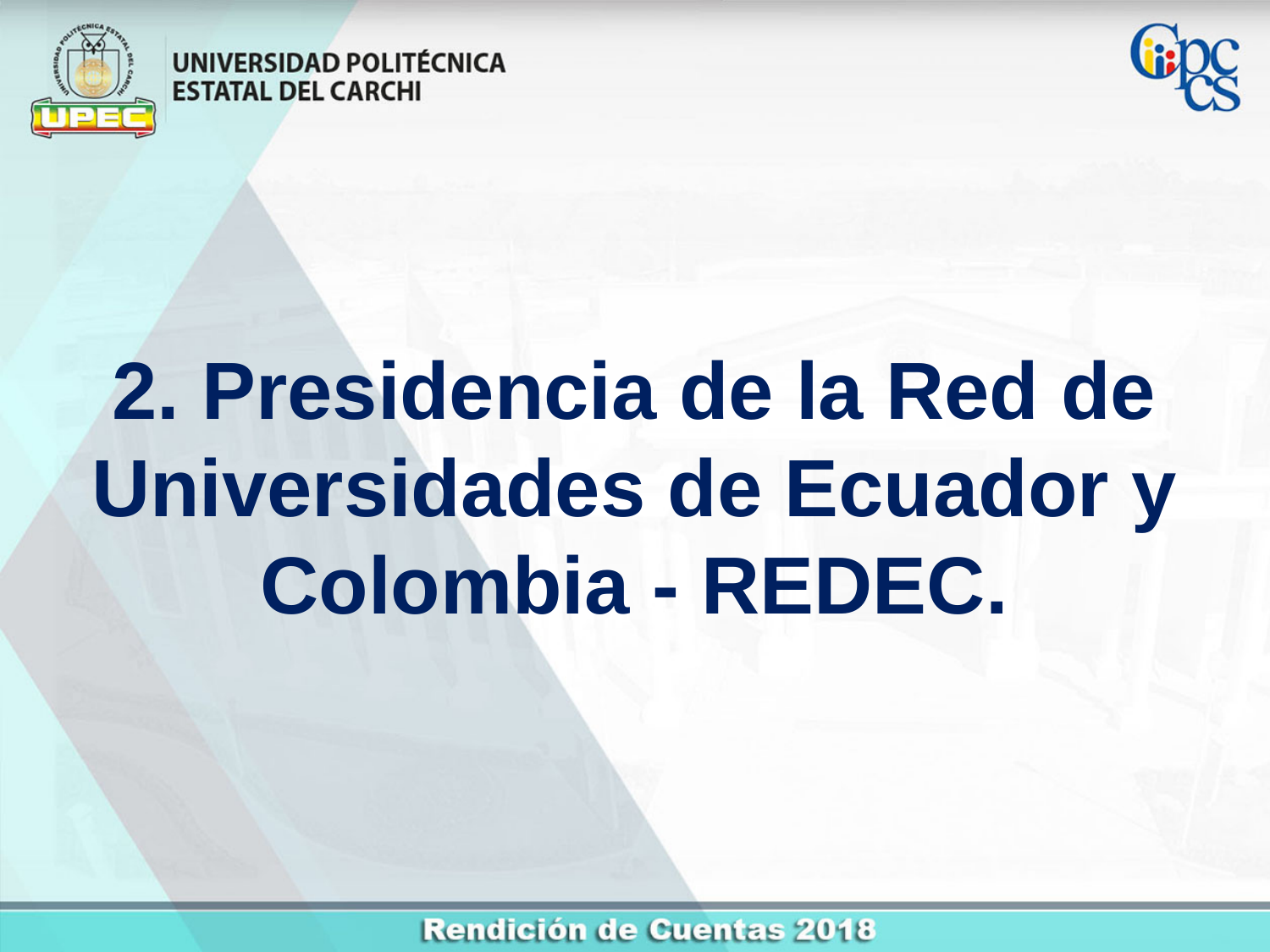

2. Presidencia de la Red de Universidades de Ecuador y Colombia - REDEC.